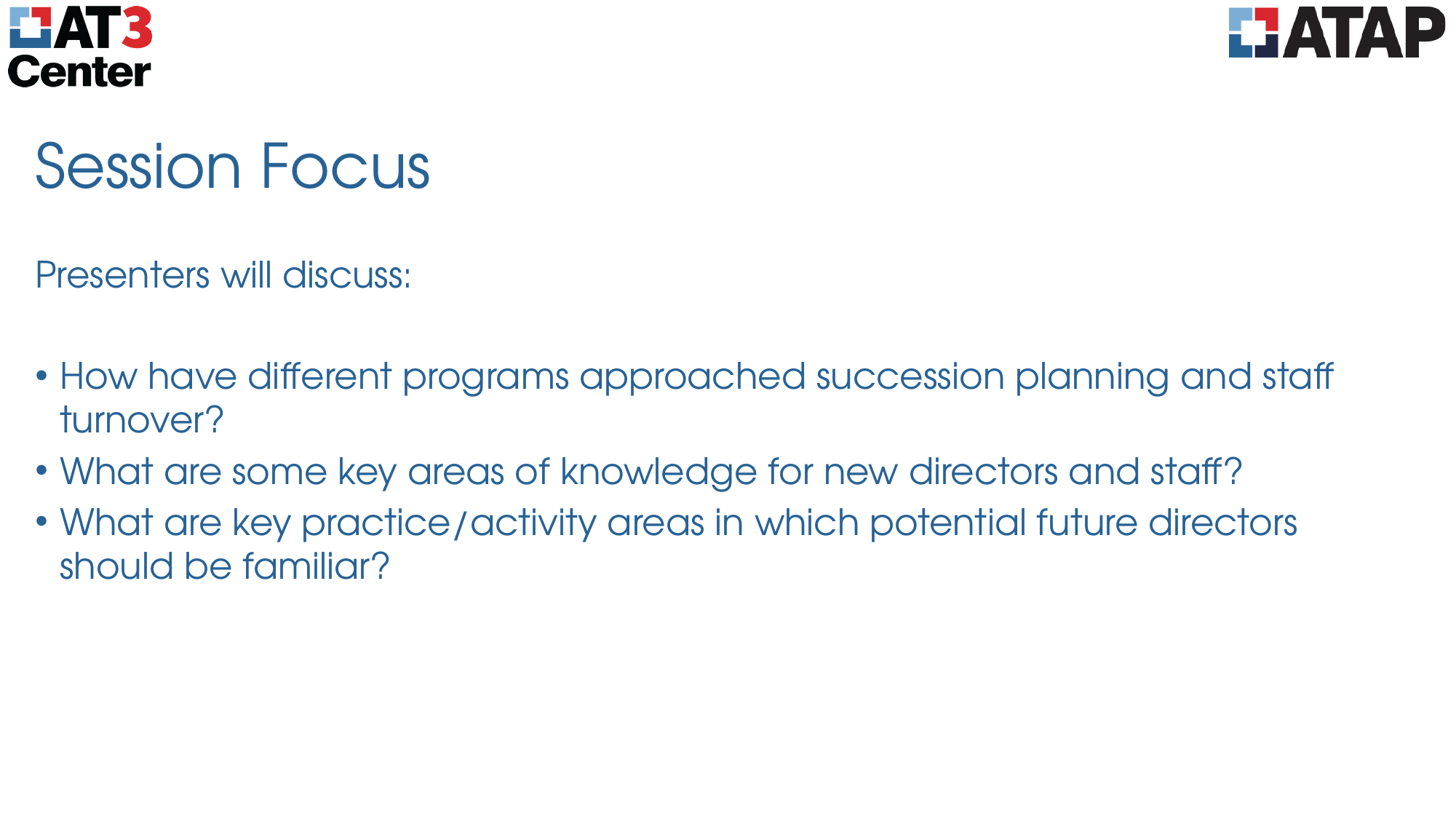

# Session Focus
Presenters will discuss:

How have different programs approached succession planning and staff turnover?
What are some key areas of knowledge for new directors and staff?
What are key practice/activity areas in which potential future directors should be familiar?